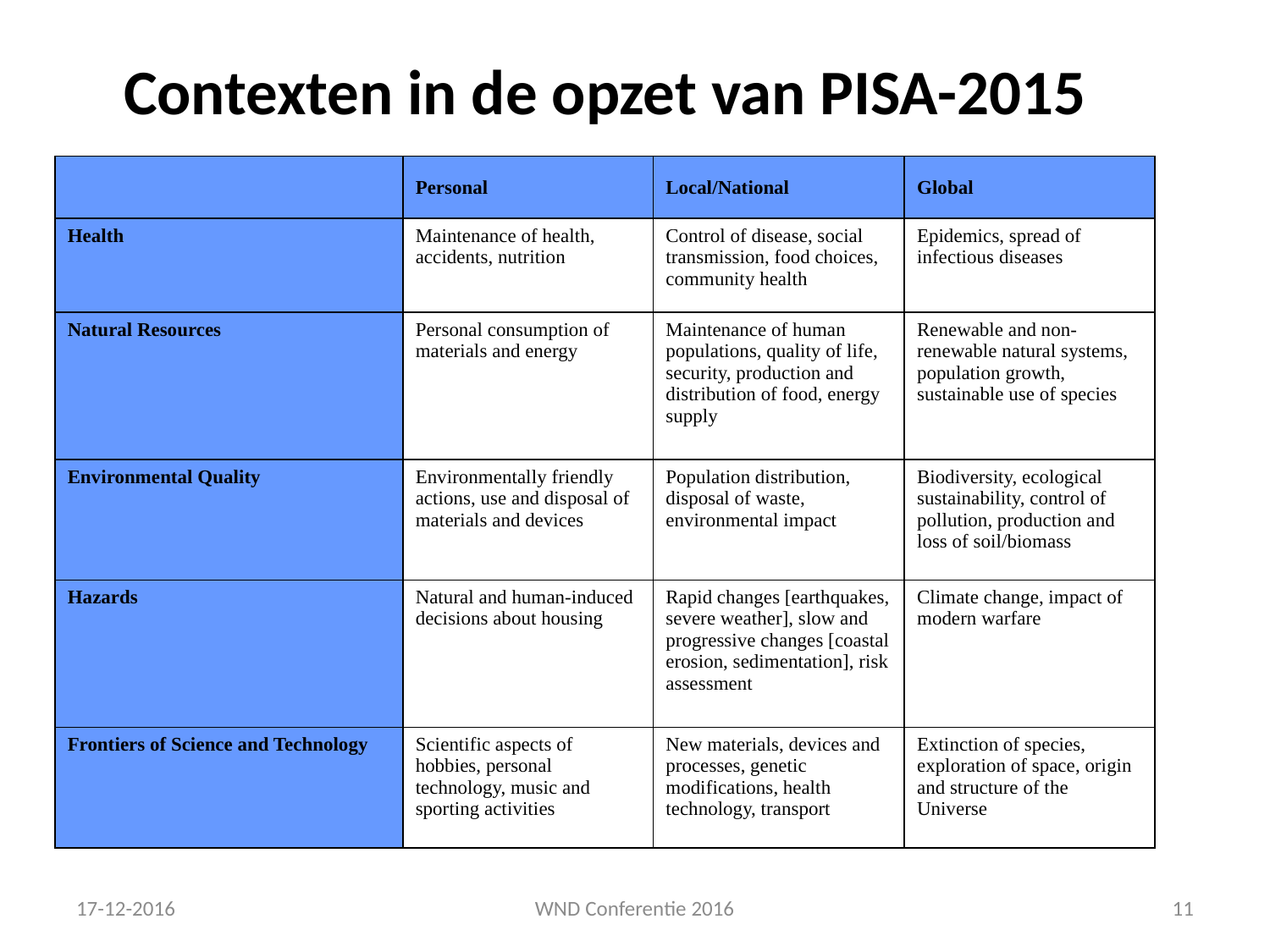

Contexten in de opzet van PISA-2015
|  | Personal | Local/National | Global |
| --- | --- | --- | --- |
| Health | Maintenance of health, accidents, nutrition | Control of disease, social transmission, food choices, community health | Epidemics, spread of infectious diseases |
| Natural Resources | Personal consumption of materials and energy | Maintenance of human populations, quality of life, security, production and distribution of food, energy supply | Renewable and non-renewable natural systems, population growth, sustainable use of species |
| Environmental Quality | Environmentally friendly actions, use and disposal of materials and devices | Population distribution, disposal of waste, environmental impact | Biodiversity, ecological sustainability, control of pollution, production and loss of soil/biomass |
| Hazards | Natural and human-induced decisions about housing | Rapid changes [earthquakes, severe weather], slow and progressive changes [coastal erosion, sedimentation], risk assessment | Climate change, impact of modern warfare |
| Frontiers of Science and Technology | Scientific aspects of hobbies, personal technology, music and sporting activities | New materials, devices and processes, genetic modifications, health technology, transport | Extinction of species, exploration of space, origin and structure of the Universe |
17-12-2016
WND Conferentie 2016
11